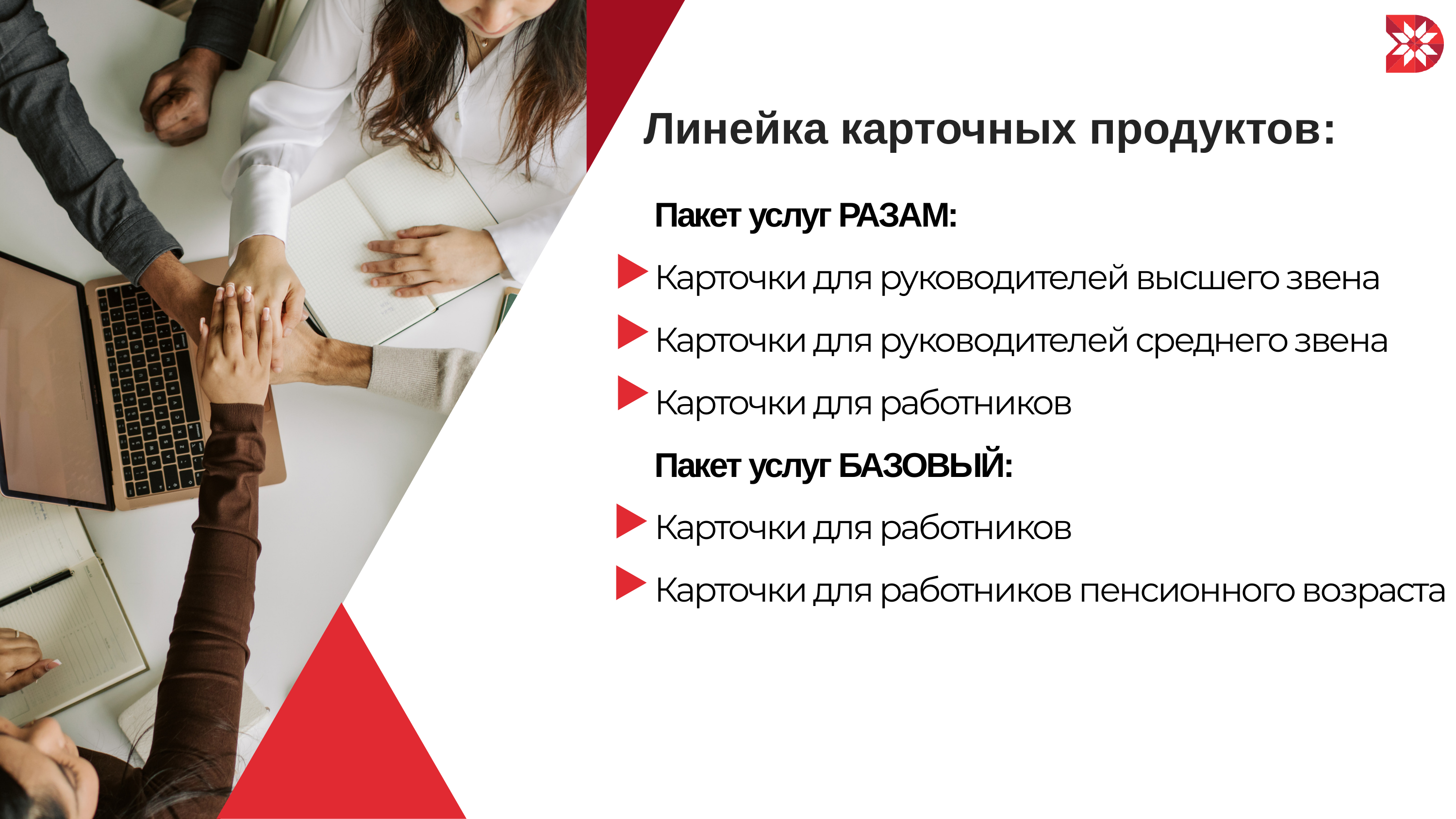

Линейка карточных продуктов:
Пакет услуг РАЗАМ:
Карточки для руководителей высшего звена
Карточки для руководителей среднего звена
Карточки для работников
Пакет услуг БАЗОВЫЙ:
Карточки для работников
Карточки для работников пенсионного возраста